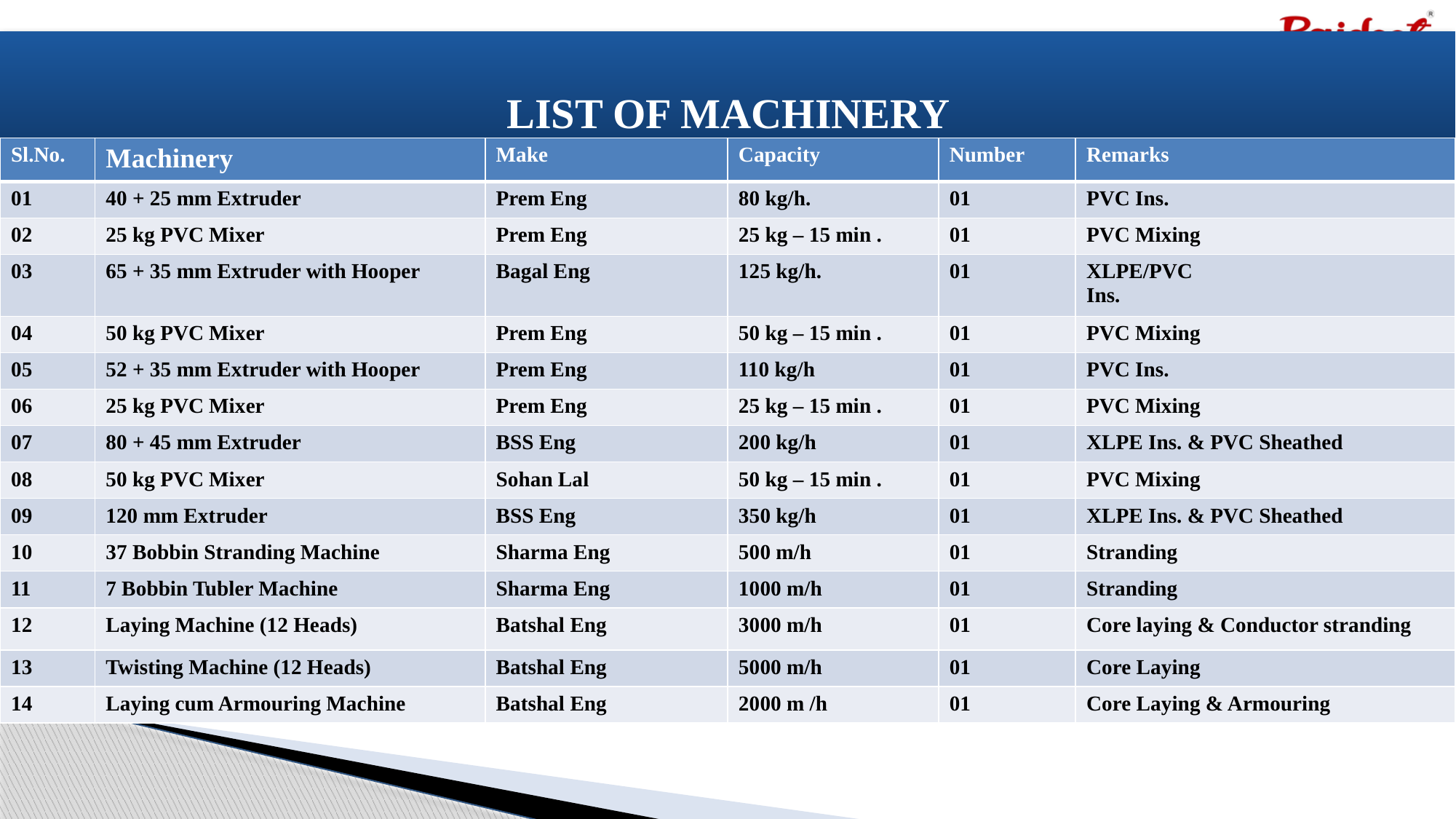

# LIST OF MACHINERY
| Sl.No. | Machinery | Make | Capacity | Number | Remarks |
| --- | --- | --- | --- | --- | --- |
| 01 | 40 + 25 mm Extruder | Prem Eng | 80 kg/h. | 01 | PVC Ins. |
| 02 | 25 kg PVC Mixer | Prem Eng | 25 kg – 15 min . | 01 | PVC Mixing |
| 03 | 65 + 35 mm Extruder with Hooper | Bagal Eng | 125 kg/h. | 01 | XLPE/PVC Ins. |
| 04 | 50 kg PVC Mixer | Prem Eng | 50 kg – 15 min . | 01 | PVC Mixing |
| 05 | 52 + 35 mm Extruder with Hooper | Prem Eng | 110 kg/h | 01 | PVC Ins. |
| 06 | 25 kg PVC Mixer | Prem Eng | 25 kg – 15 min . | 01 | PVC Mixing |
| 07 | 80 + 45 mm Extruder | BSS Eng | 200 kg/h | 01 | XLPE Ins. & PVC Sheathed |
| 08 | 50 kg PVC Mixer | Sohan Lal | 50 kg – 15 min . | 01 | PVC Mixing |
| 09 | 120 mm Extruder | BSS Eng | 350 kg/h | 01 | XLPE Ins. & PVC Sheathed |
| 10 | 37 Bobbin Stranding Machine | Sharma Eng | 500 m/h | 01 | Stranding |
| 11 | 7 Bobbin Tubler Machine | Sharma Eng | 1000 m/h | 01 | Stranding |
| 12 | Laying Machine (12 Heads) | Batshal Eng | 3000 m/h | 01 | Core laying & Conductor stranding |
| 13 | Twisting Machine (12 Heads) | Batshal Eng | 5000 m/h | 01 | Core Laying |
| 14 | Laying cum Armouring Machine | Batshal Eng | 2000 m /h | 01 | Core Laying & Armouring |